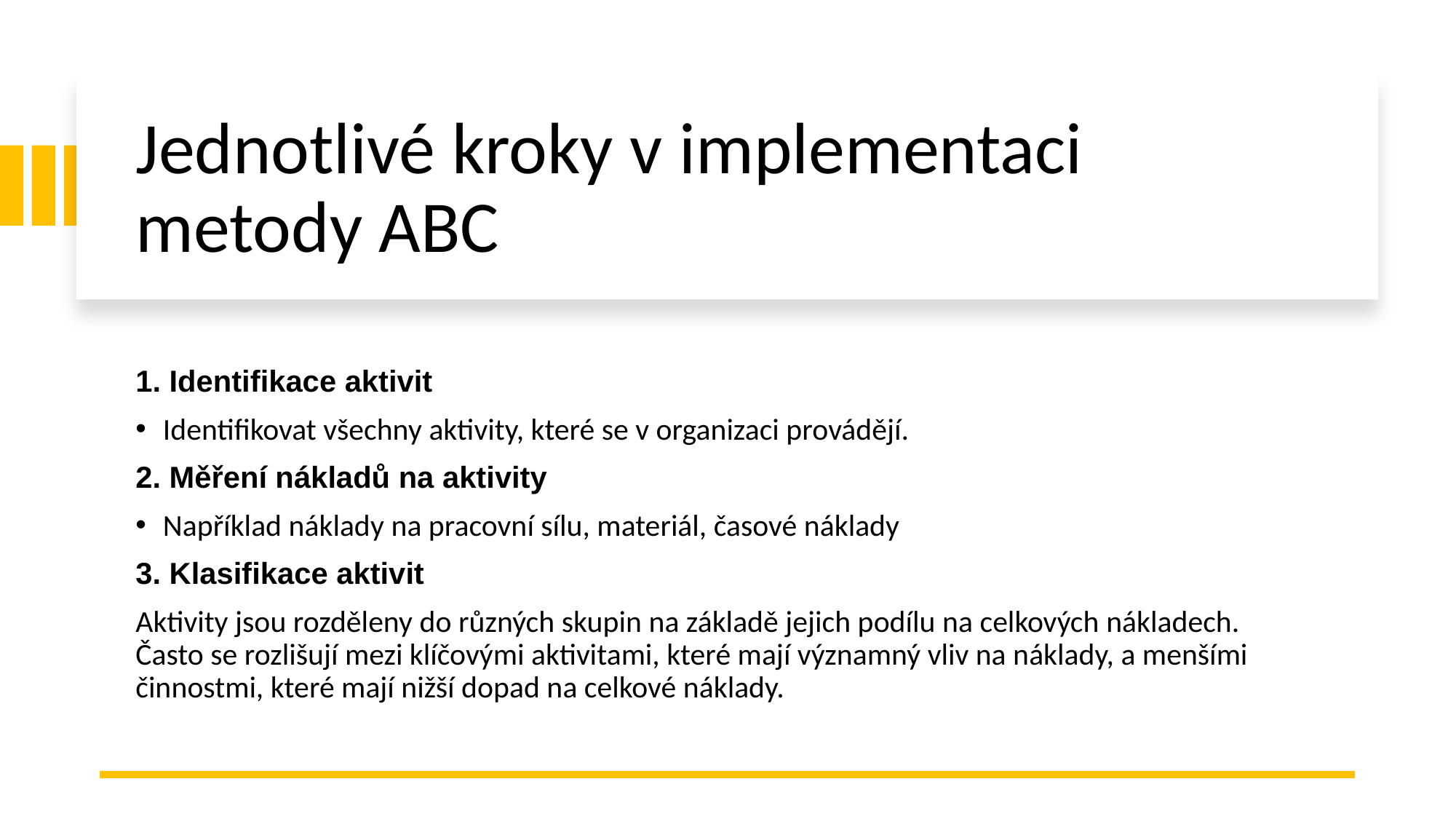

# Jednotlivé kroky v implementaci metody ABC

1. Identifikace aktivit
Identifikovat všechny aktivity, které se v organizaci provádějí.
2. Měření nákladů na aktivity
Například náklady na pracovní sílu, materiál, časové náklady
3. Klasifikace aktivit
Aktivity jsou rozděleny do různých skupin na základě jejich podílu na celkových nákladech. Často se rozlišují mezi klíčovými aktivitami, které mají významný vliv na náklady, a menšími činnostmi, které mají nižší dopad na celkové náklady.